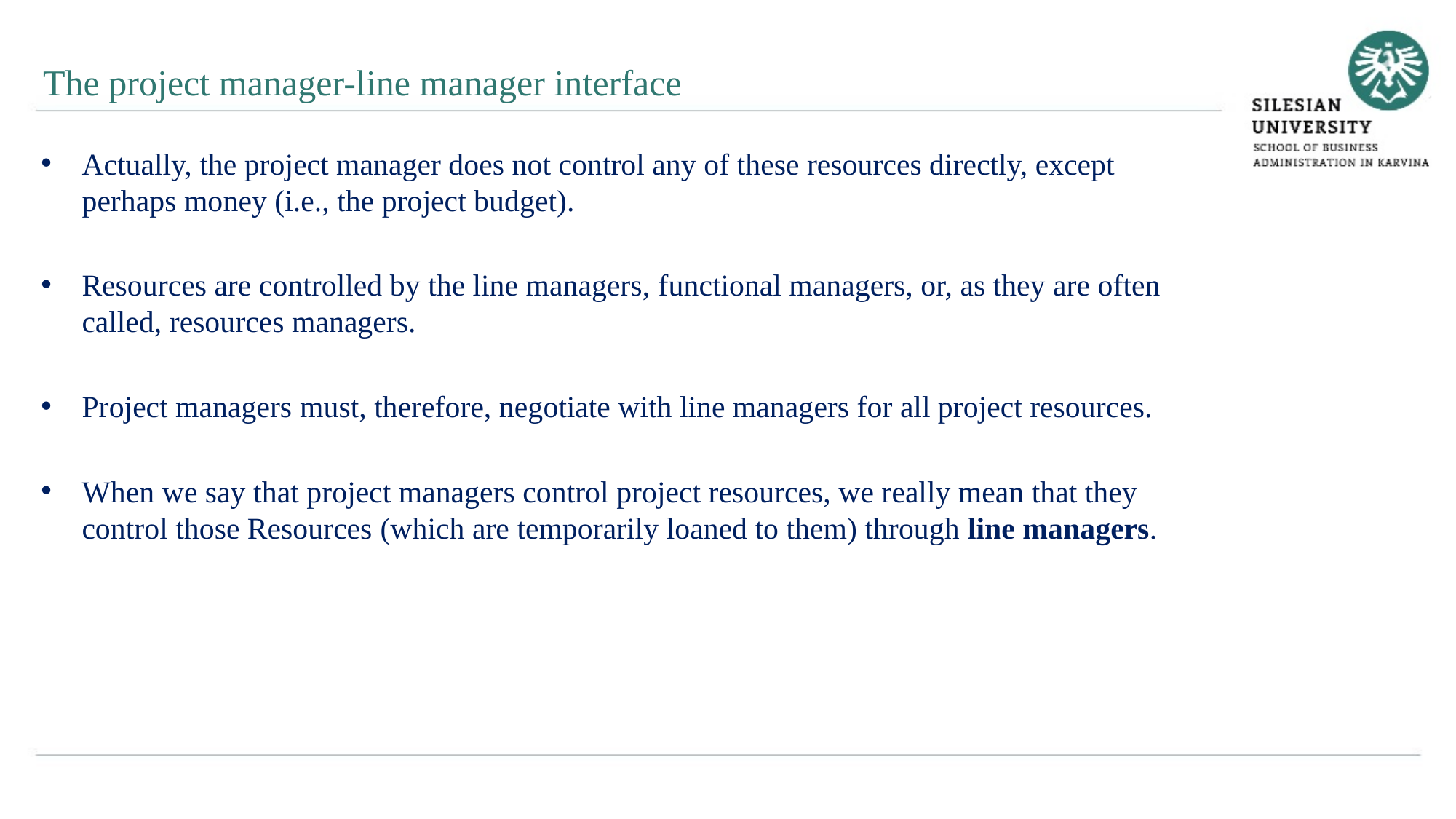

The project manager-line manager interface
Actually, the project manager does not control any of these resources directly, except perhaps money (i.e., the project budget).

Resources are controlled by the line managers, functional managers, or, as they are often called, resources managers.

Project managers must, therefore, negotiate with line managers for all project resources.

When we say that project managers control project resources, we really mean that they control those Resources (which are temporarily loaned to them) through line managers.